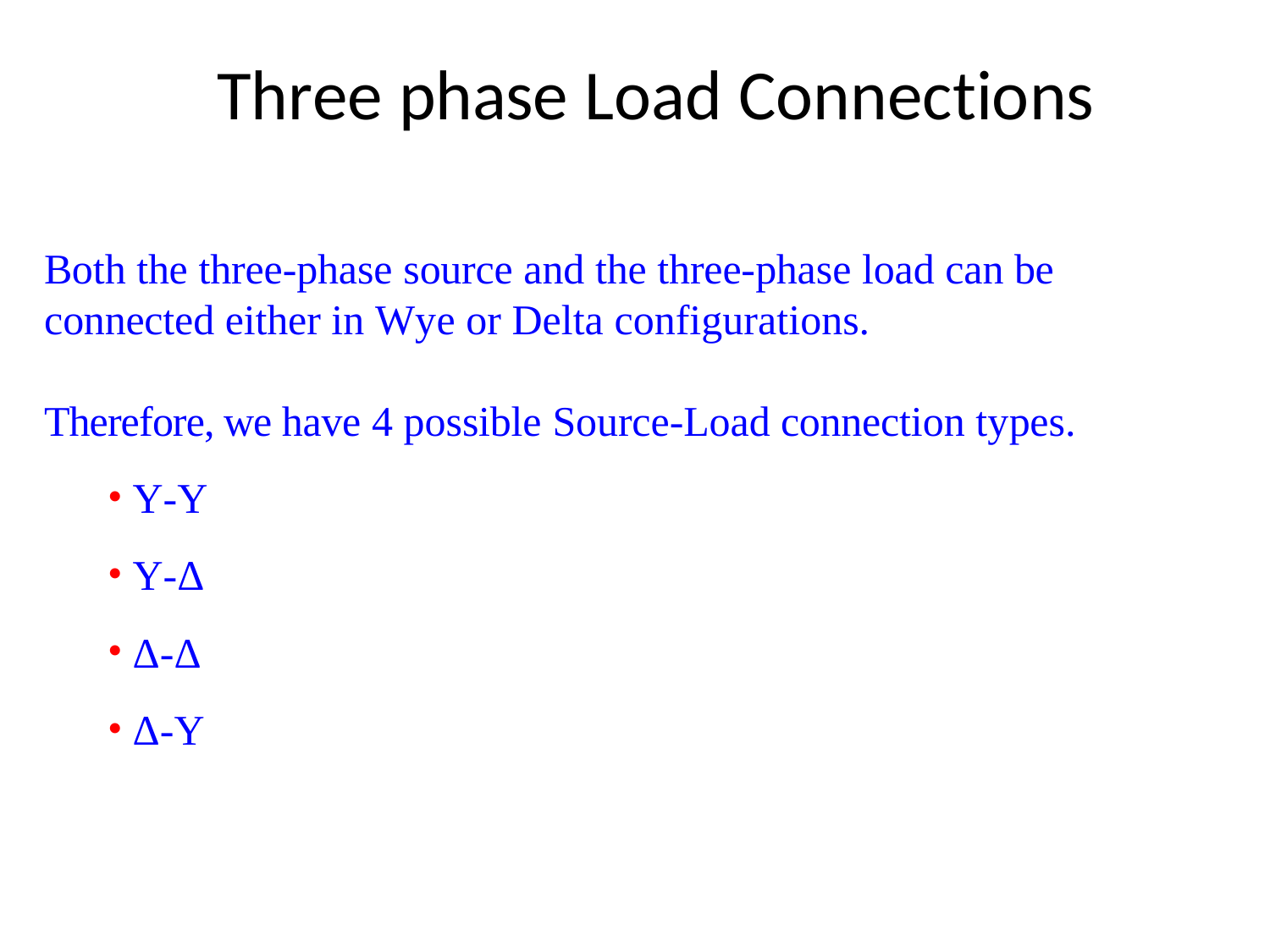

# Three phase Load Connections
Both the three-phase source and the three-phase load can be connected either in Wye or Delta configurations.

Therefore, we have 4 possible Source-Load connection types.
Y-Y
Y-Δ
Δ-Δ
Δ-Y